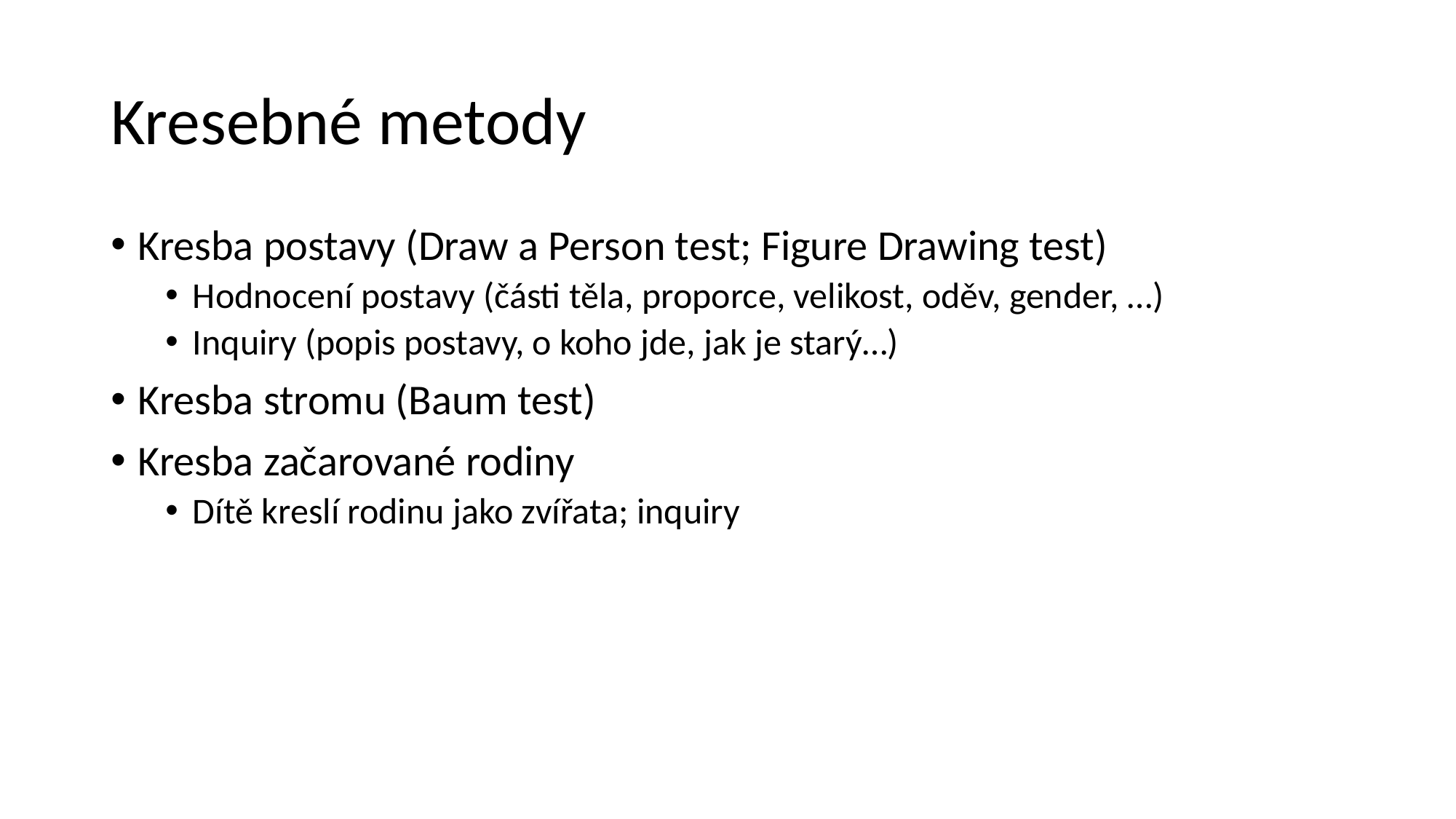

# Kresebné metody
Kresba postavy (Draw a Person test; Figure Drawing test)
Hodnocení postavy (části těla, proporce, velikost, oděv, gender, …)
Inquiry (popis postavy, o koho jde, jak je starý…)
Kresba stromu (Baum test)
Kresba začarované rodiny
Dítě kreslí rodinu jako zvířata; inquiry